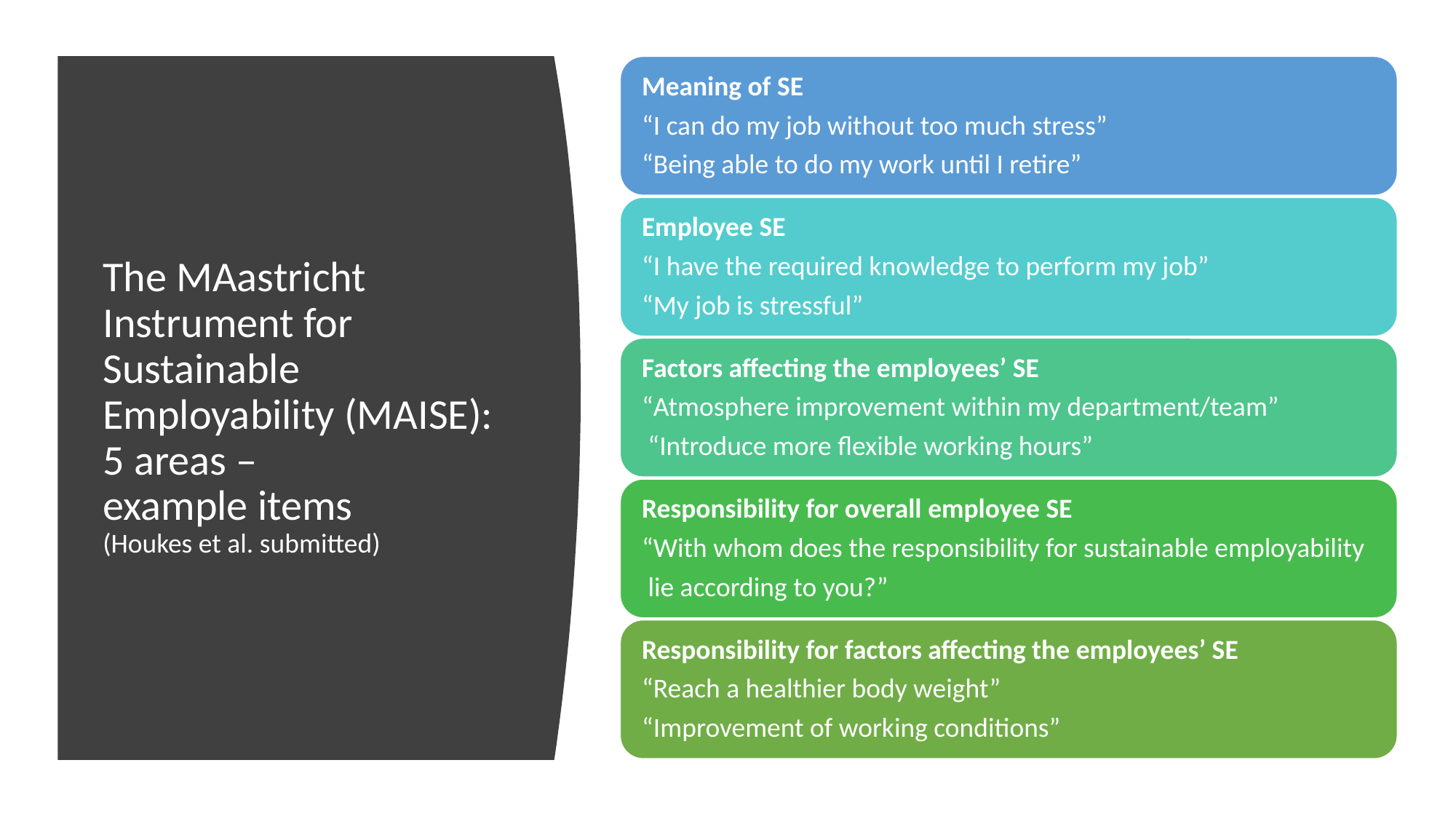

Meaning of SE
“I can do my job without too much stress”
“Being able to do my work until I retire”
Employee SE
“I have the required knowledge to perform my job”
“My job is stressful”
Factors affecting the employees’ SE
“Atmosphere improvement within my department/team”
 “Introduce more flexible working hours”
Responsibility for overall employee SE
“With whom does the responsibility for sustainable employability
 lie according to you?”
Responsibility for factors affecting the employees’ SE
“Reach a healthier body weight”
“Improvement of working conditions”

# The MAastricht Instrument for Sustainable Employability (MAISE): 5 areas – example items (Houkes et al. submitted)